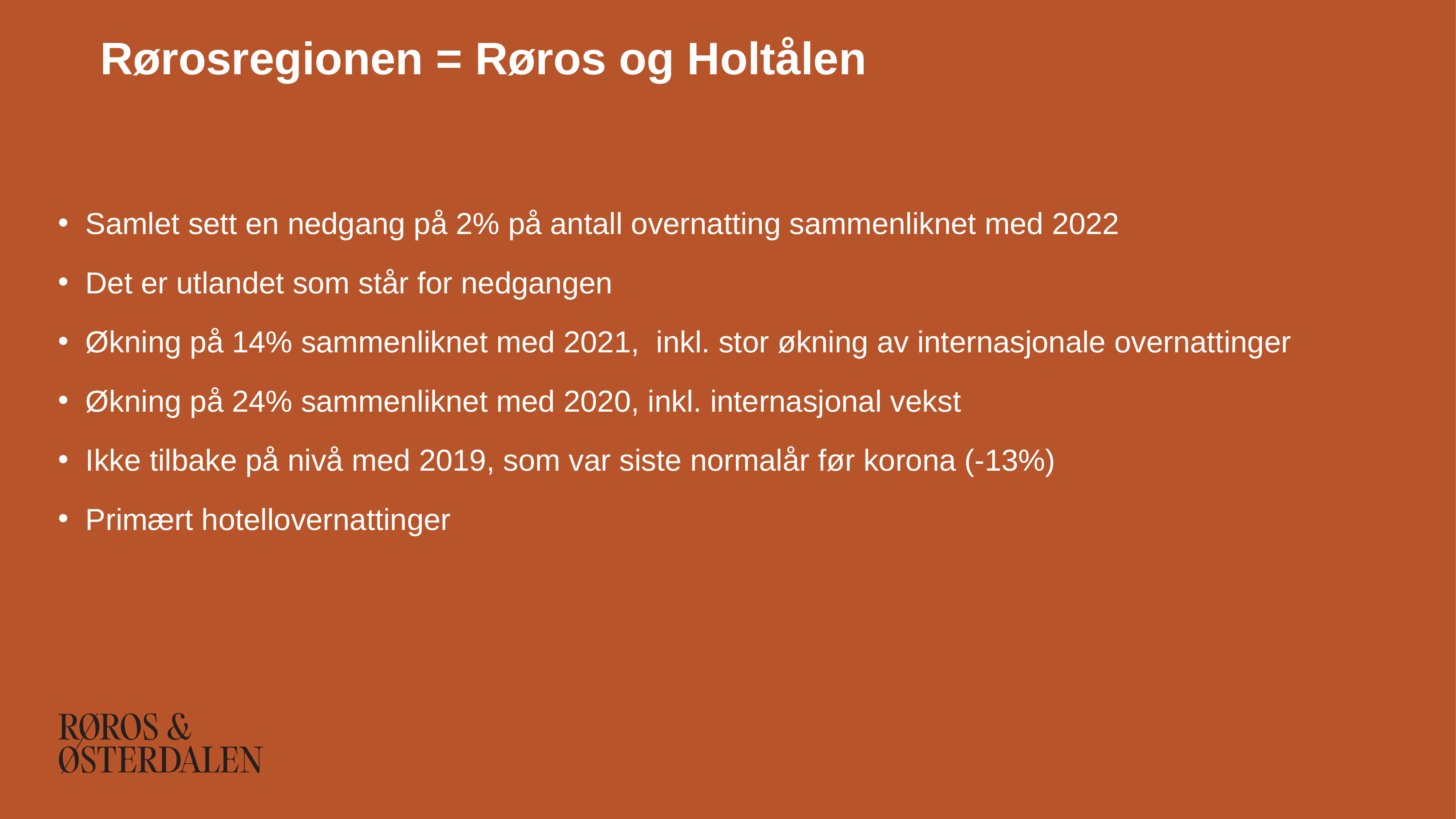

# Rørosregionen = Røros og Holtålen
Samlet sett en nedgang på 2% på antall overnatting sammenliknet med 2022
Det er utlandet som står for nedgangen
Økning på 14% sammenliknet med 2021,  inkl. stor økning av internasjonale overnattinger
Økning på 24% sammenliknet med 2020, inkl. internasjonal vekst
Ikke tilbake på nivå med 2019, som var siste normalår før korona (-13%)
Primært hotellovernattinger